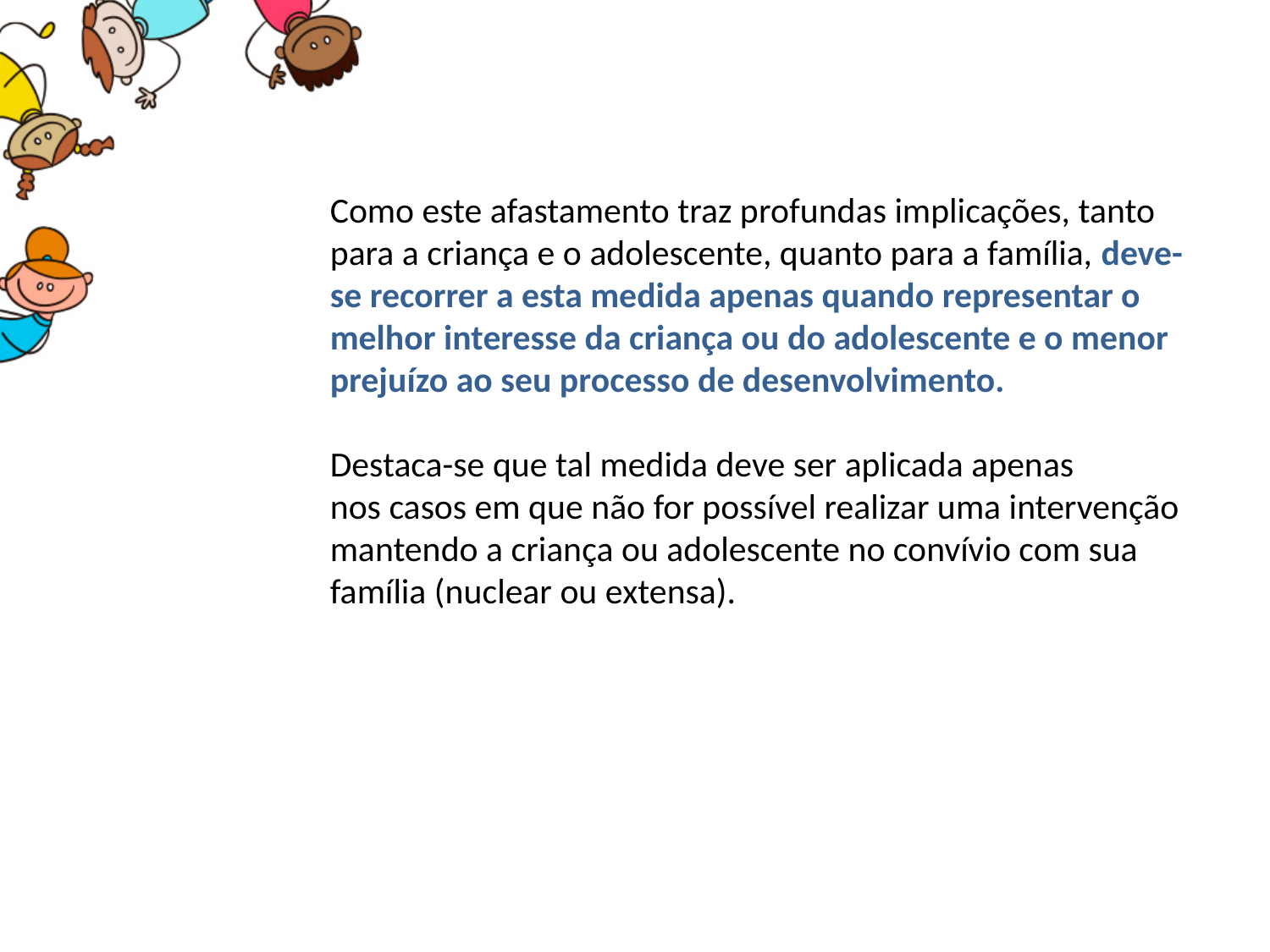

Como este afastamento traz profundas implicações, tanto para a criança e o adolescente, quanto para a família, deve-se recorrer a esta medida apenas quando representar o melhor interesse da criança ou do adolescente e o menor prejuízo ao seu processo de desenvolvimento.

Destaca-se que tal medida deve ser aplicada apenas
nos casos em que não for possível realizar uma intervenção mantendo a criança ou adolescente no convívio com sua família (nuclear ou extensa).